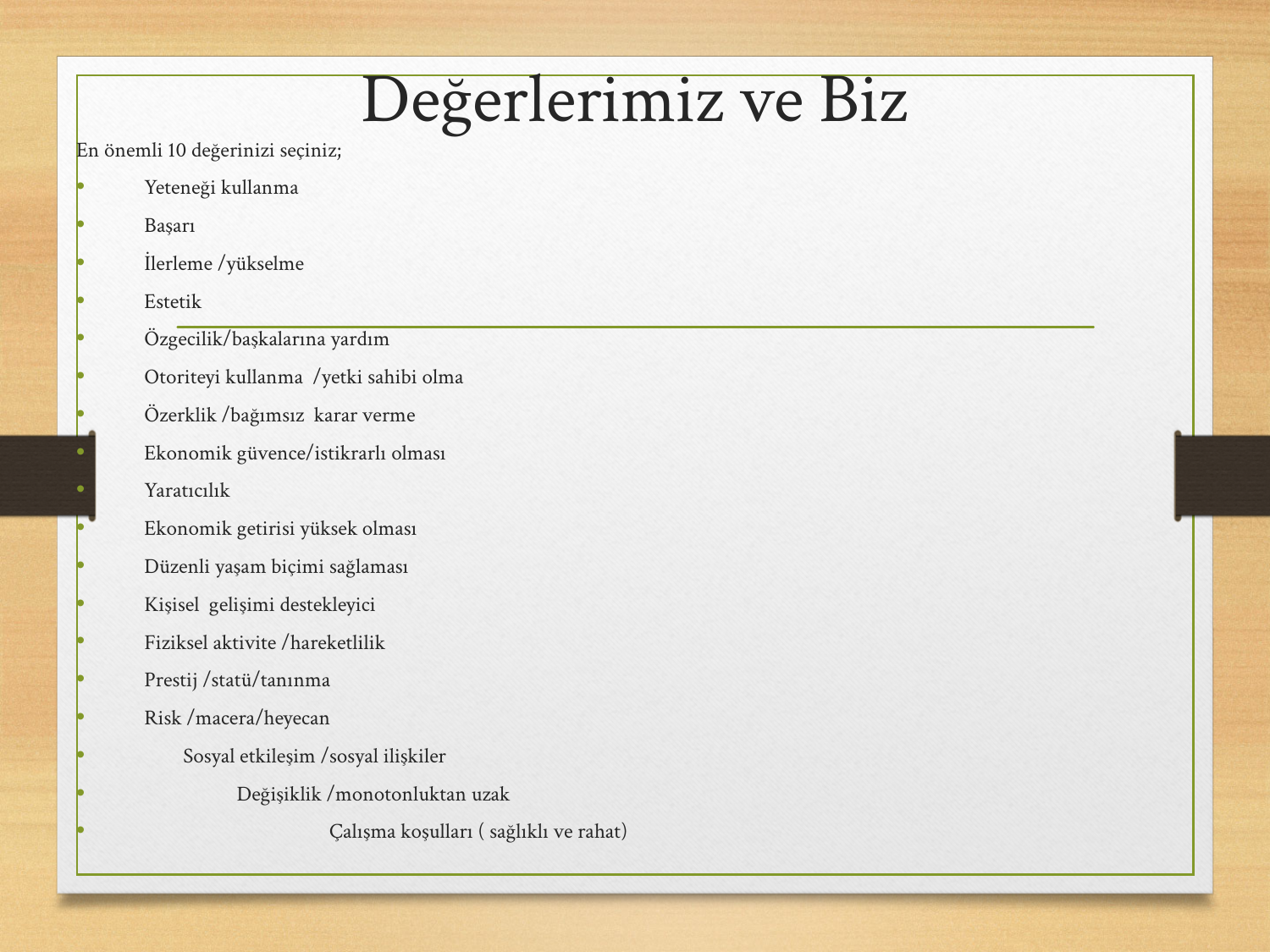

# Değerlerimiz ve Biz
En önemli 10 değerinizi seçiniz;
      Yeteneği kullanma
      Başarı
      İlerleme /yükselme
      Estetik
      Özgecilik/başkalarına yardım
      Otoriteyi kullanma  /yetki sahibi olma
      Özerklik /bağımsız  karar verme
      Ekonomik güvence/istikrarlı olması
      Yaratıcılık
      Ekonomik getirisi yüksek olması
      Düzenli yaşam biçimi sağlaması
      Kişisel  gelişimi destekleyici
      Fiziksel aktivite /hareketlilik
      Prestij /statü/tanınma
      Risk /macera/heyecan
              Sosyal etkileşim /sosyal ilişkiler
                         Değişiklik /monotonluktan uzak
                                            Çalışma koşulları ( sağlıklı ve rahat)